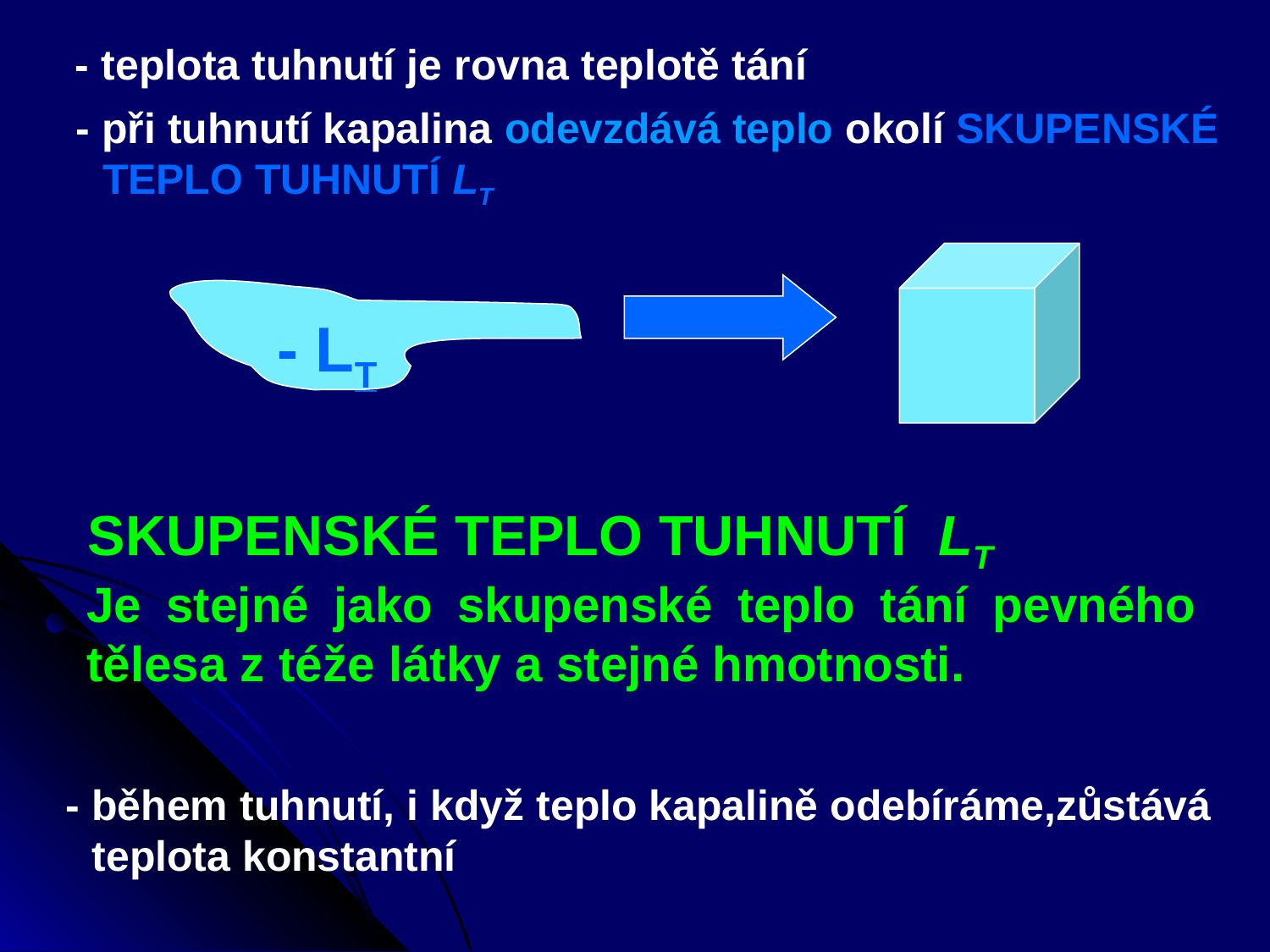

- teplota tuhnutí je rovna teplotě tání
- při tuhnutí kapalina odevzdává teplo okolí SKUPENSKÉ TEPLO TUHNUTÍ LT

- LT

SKUPENSKÉ TEPLO TUHNUTÍ  LT
Je stejné jako skupenské teplo tání pevného tělesa z téže látky a stejné hmotnosti.
-	během tuhnutí, i když teplo kapalině odebíráme,zůstává teplota konstantní